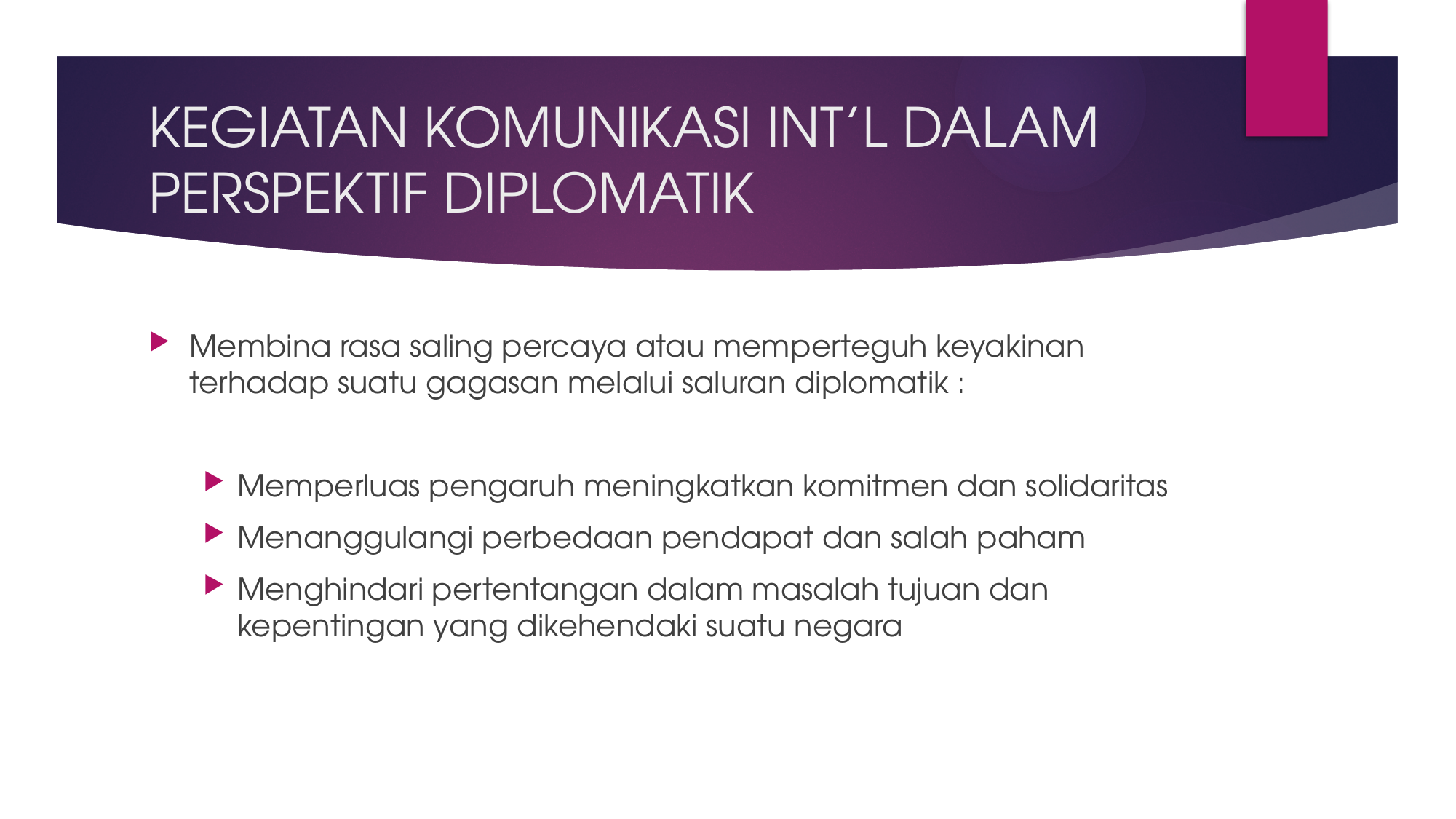

# KEGIATAN KOMUNIKASI INT’L DALAM PERSPEKTIF DIPLOMATIK
Membina rasa saling percaya atau memperteguh keyakinan terhadap suatu gagasan melalui saluran diplomatik :

Memperluas pengaruh meningkatkan komitmen dan solidaritas
Menanggulangi perbedaan pendapat dan salah paham
Menghindari pertentangan dalam masalah tujuan dan kepentingan yang dikehendaki suatu negara